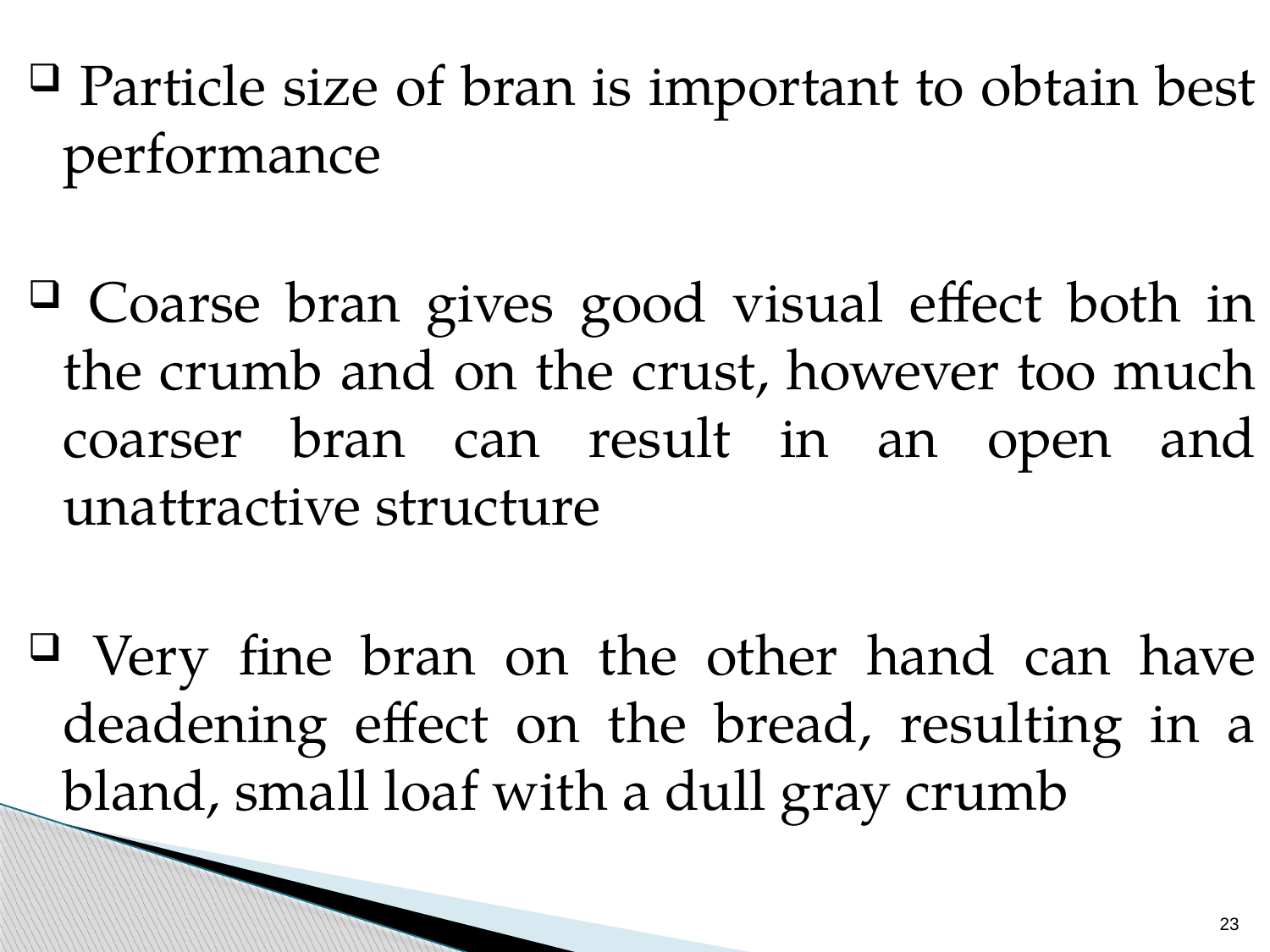

Particle size of bran is important to obtain best performance

 Coarse bran gives good visual effect both in the crumb and on the crust, however too much coarser bran can result in an open and unattractive structure

 Very fine bran on the other hand can have deadening effect on the bread, resulting in a bland, small loaf with a dull gray crumb

23